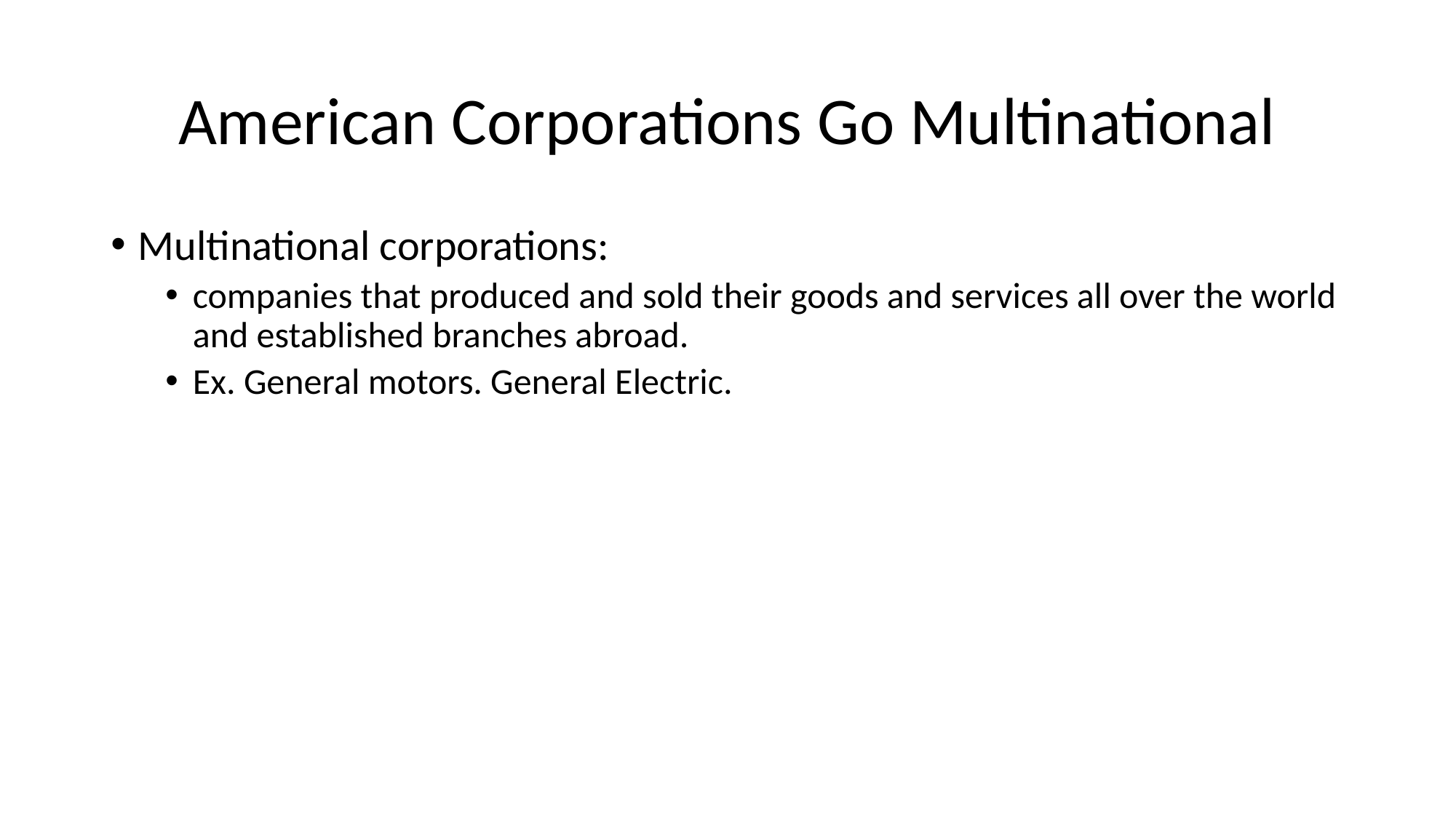

# American Corporations Go Multinational
Multinational corporations:
companies that produced and sold their goods and services all over the world and established branches abroad.
Ex. General motors. General Electric.